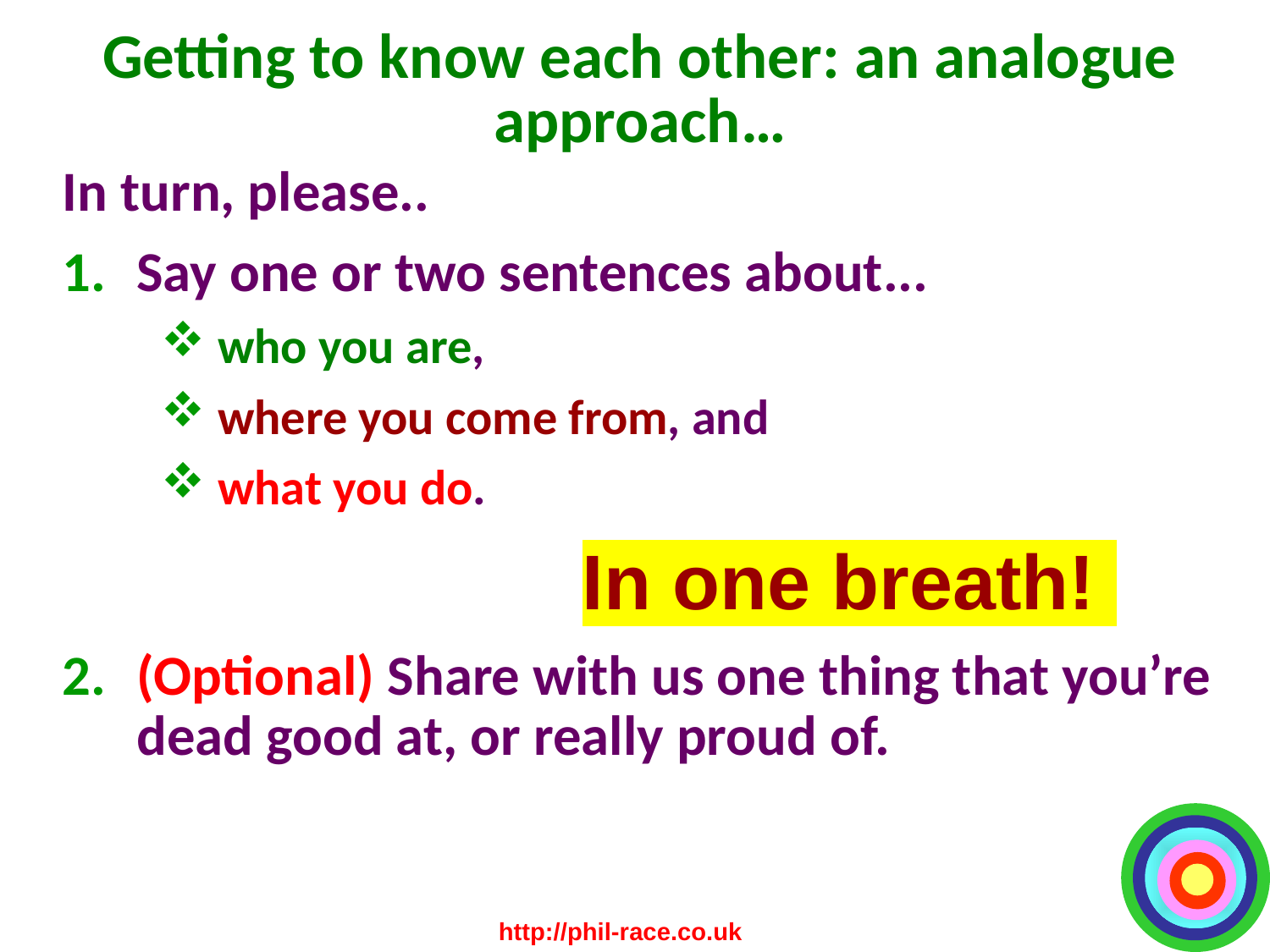

# Getting to know each other: an analogue approach…
In turn, please..
Say one or two sentences about...
 who you are,
 where you come from, and
 what you do.
				In one breath!
(Optional) Share with us one thing that you’re dead good at, or really proud of.